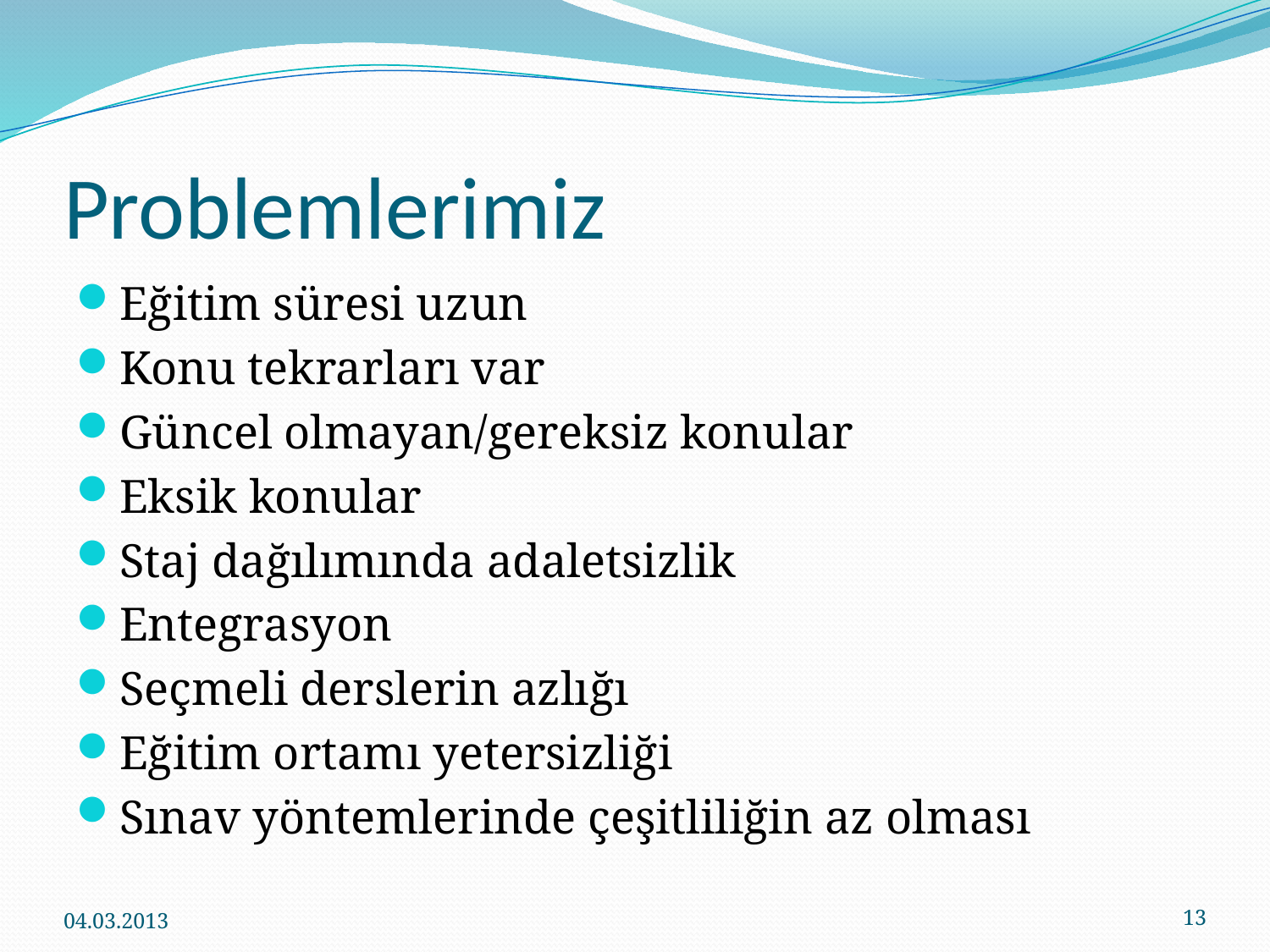

# Problemlerimiz
Eğitim süresi uzun
Konu tekrarları var
Güncel olmayan/gereksiz konular
Eksik konular
Staj dağılımında adaletsizlik
Entegrasyon
Seçmeli derslerin azlığı
Eğitim ortamı yetersizliği
Sınav yöntemlerinde çeşitliliğin az olması
04.03.2013
13